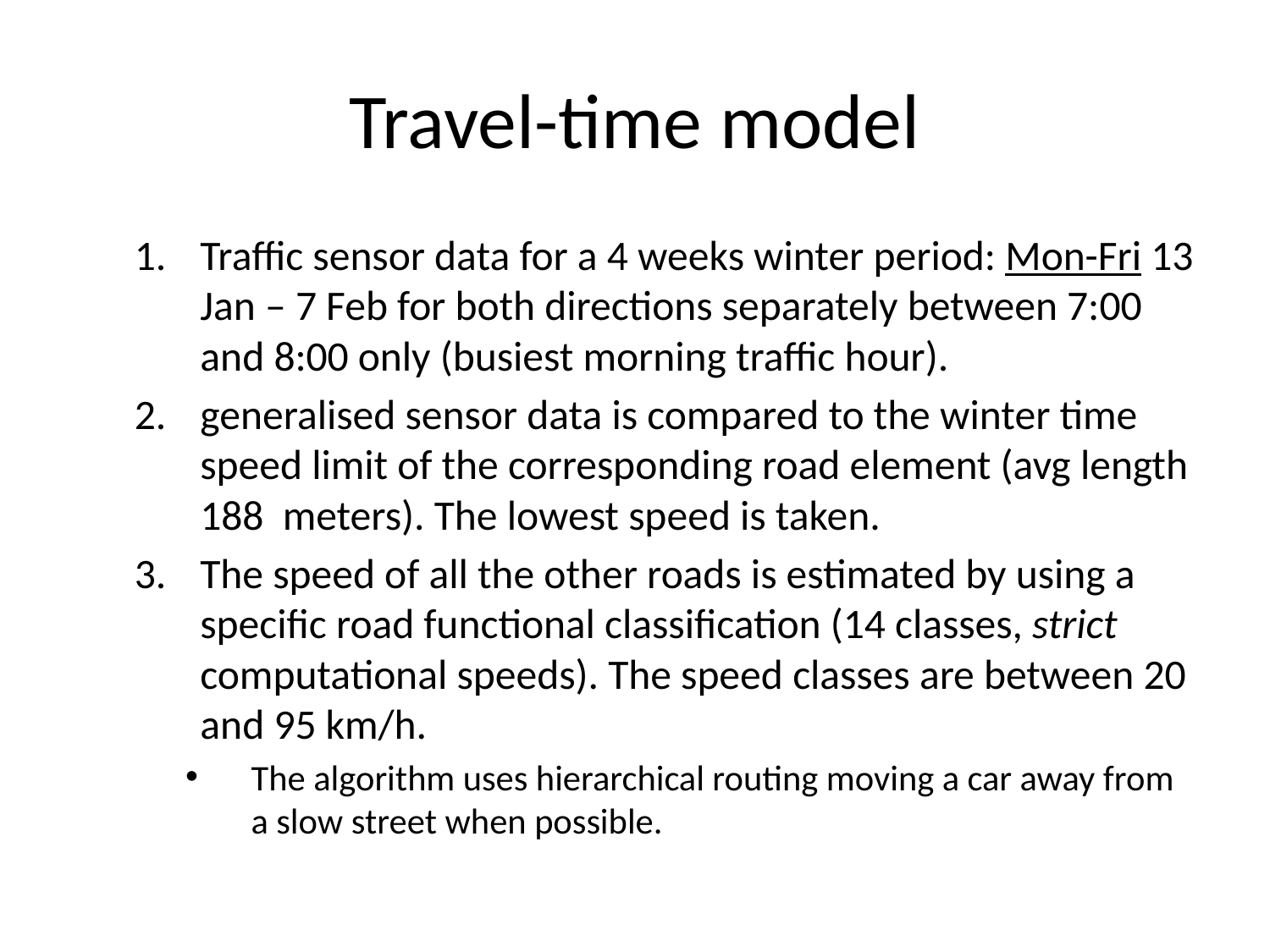

# Travel-time model
Traffic sensor data for a 4 weeks winter period: Mon-Fri 13 Jan – 7 Feb for both directions separately between 7:00 and 8:00 only (busiest morning traffic hour).
generalised sensor data is compared to the winter time speed limit of the corresponding road element (avg length 188  meters). The lowest speed is taken.
The speed of all the other roads is estimated by using a specific road functional classification (14 classes, strict computational speeds). The speed classes are between 20 and 95 km/h.
The algorithm uses hierarchical routing moving a car away from a slow street when possible.